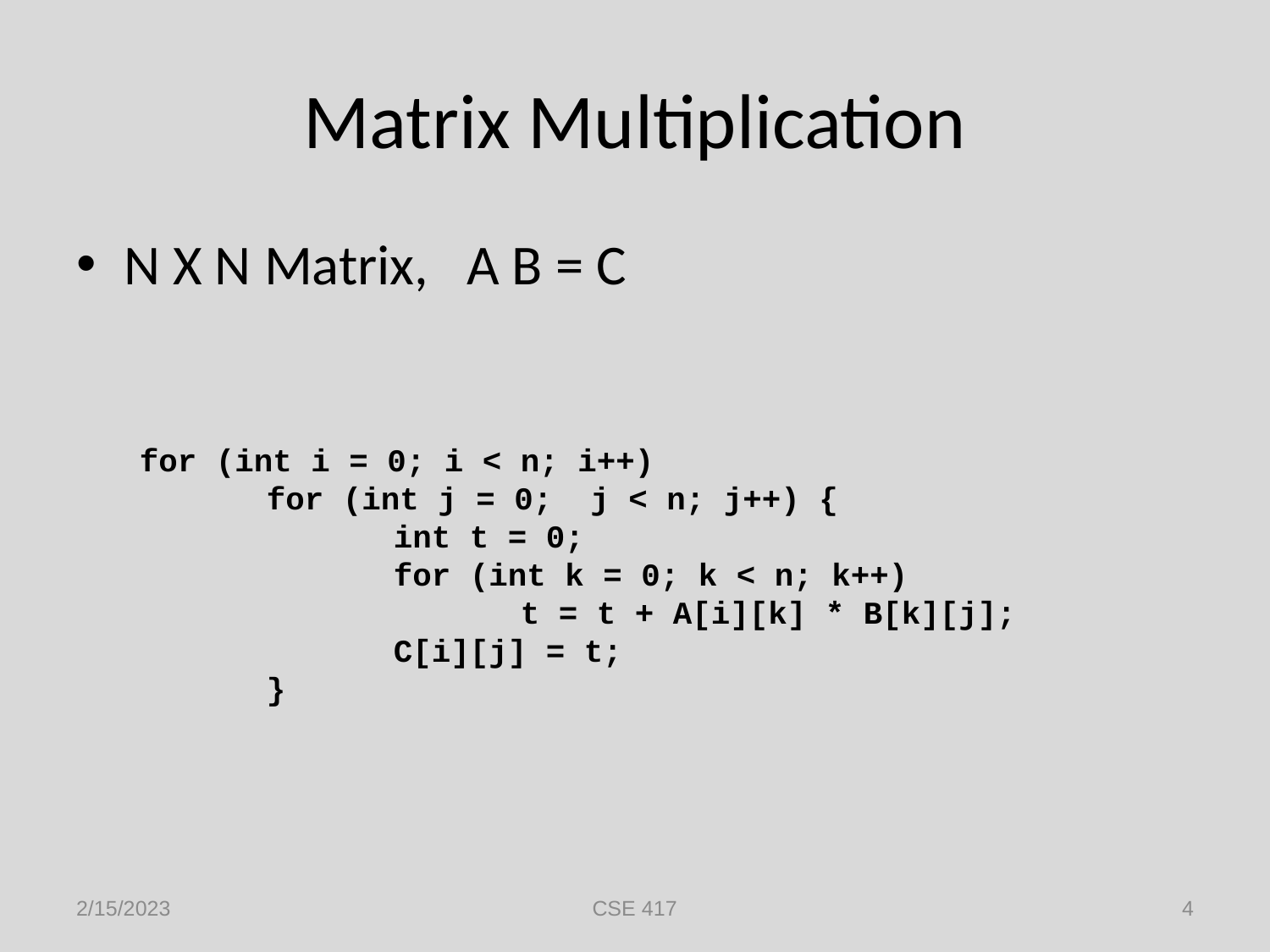

# Matrix Multiplication
N X N Matrix,   A B = C
for (int i = 0; i < n; i++)
	for (int j = 0;  j < n; j++) {
		int t = 0;
		for (int k = 0; k < n; k++)
			t = t + A[i][k] * B[k][j];
		C[i][j] = t;
	}
2/15/2023
CSE 417
4